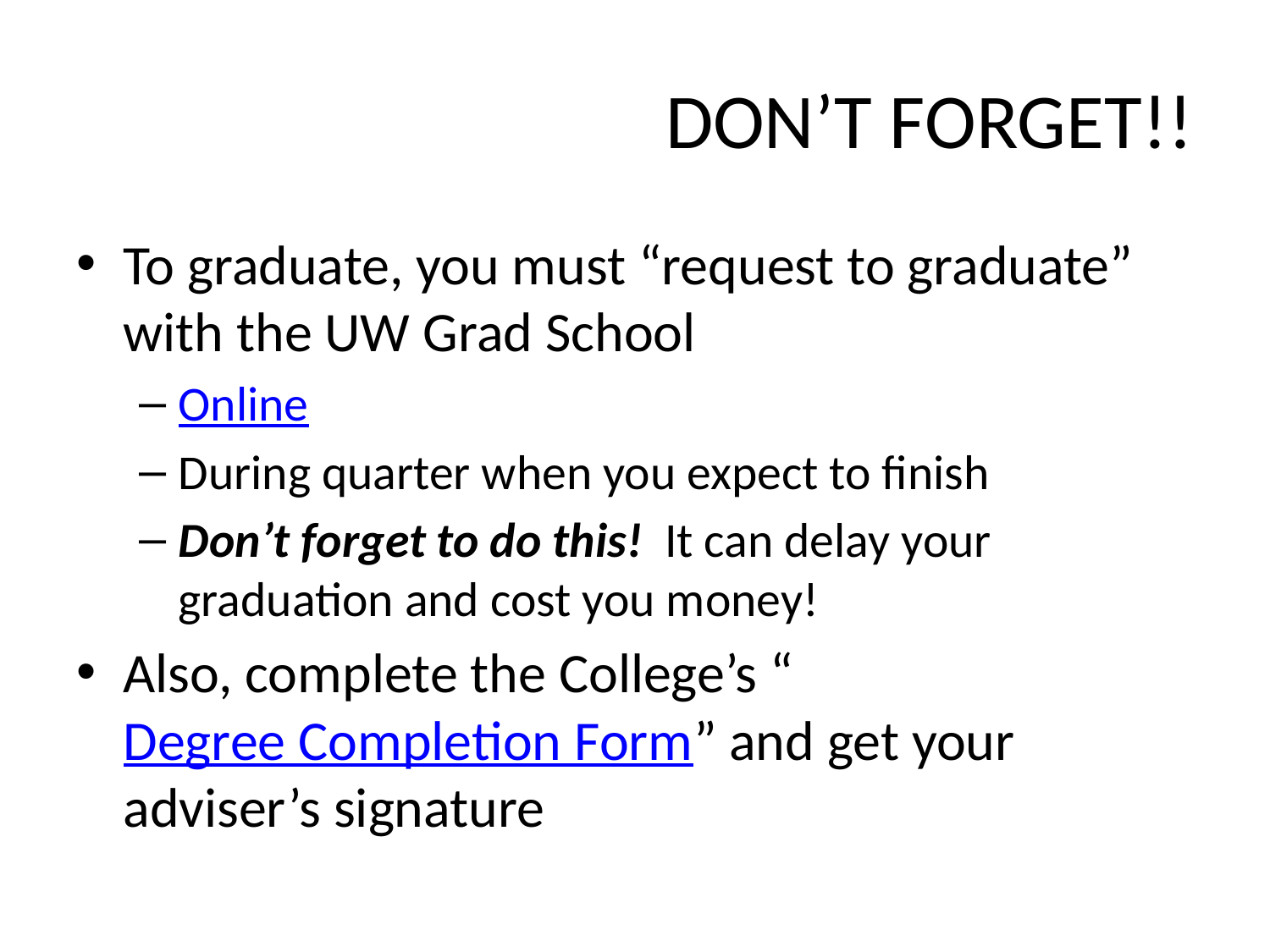

# DON’T FORGET!!
To graduate, you must “request to graduate” with the UW Grad School
Online
During quarter when you expect to finish
Don’t forget to do this!  It can delay your graduation and cost you money!
Also, complete the College’s “Degree Completion Form” and get your adviser’s signature